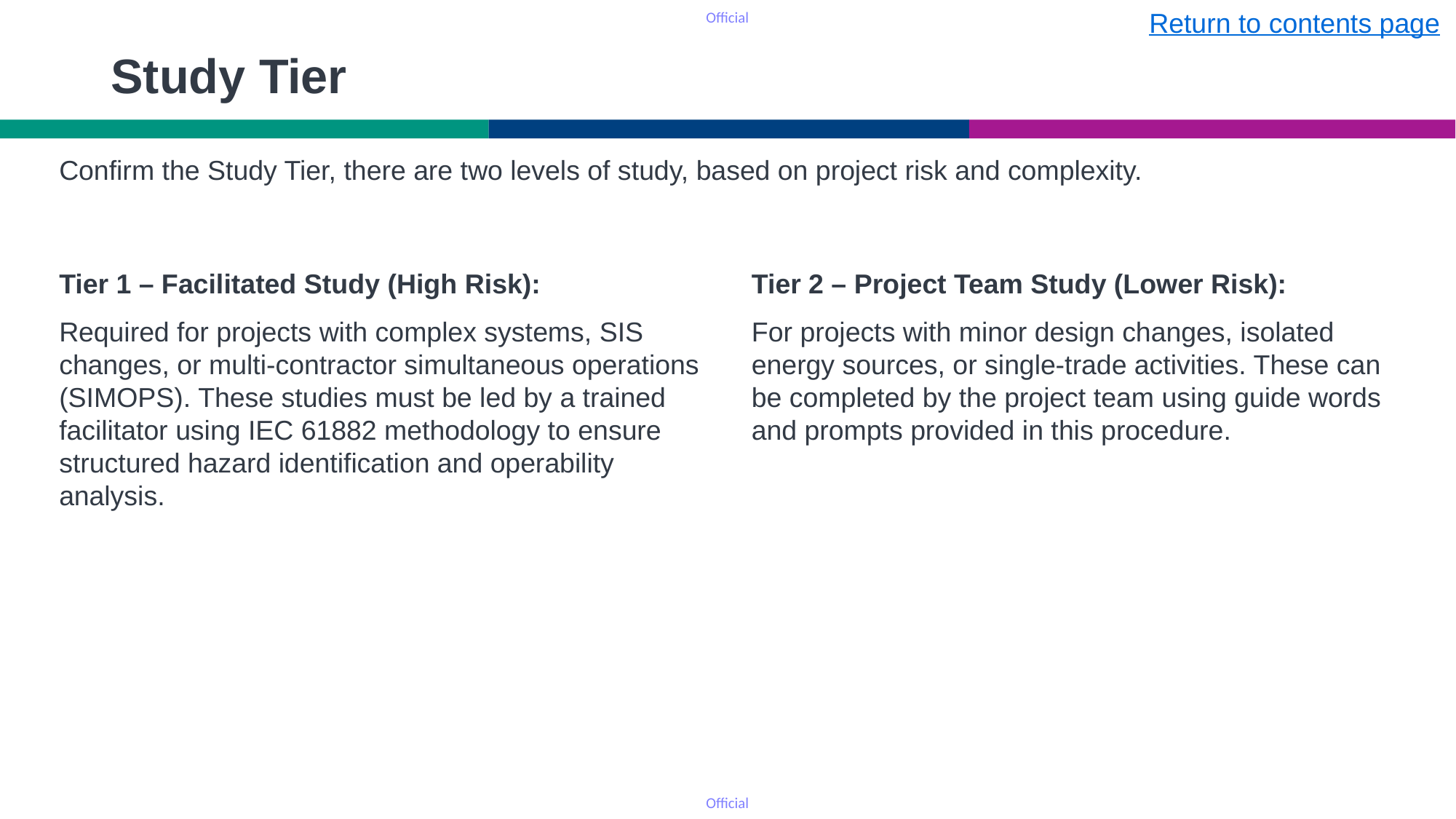

Return to contents page
# Study Tier
Confirm the Study Tier, there are two levels of study, based on project risk and complexity.
Tier 1 – Facilitated Study (High Risk):
Required for projects with complex systems, SIS changes, or multi-contractor simultaneous operations (SIMOPS). These studies must be led by a trained facilitator using IEC 61882 methodology to ensure structured hazard identification and operability analysis.

Tier 2 – Project Team Study (Lower Risk):
For projects with minor design changes, isolated energy sources, or single-trade activities. These can be completed by the project team using guide words and prompts provided in this procedure.